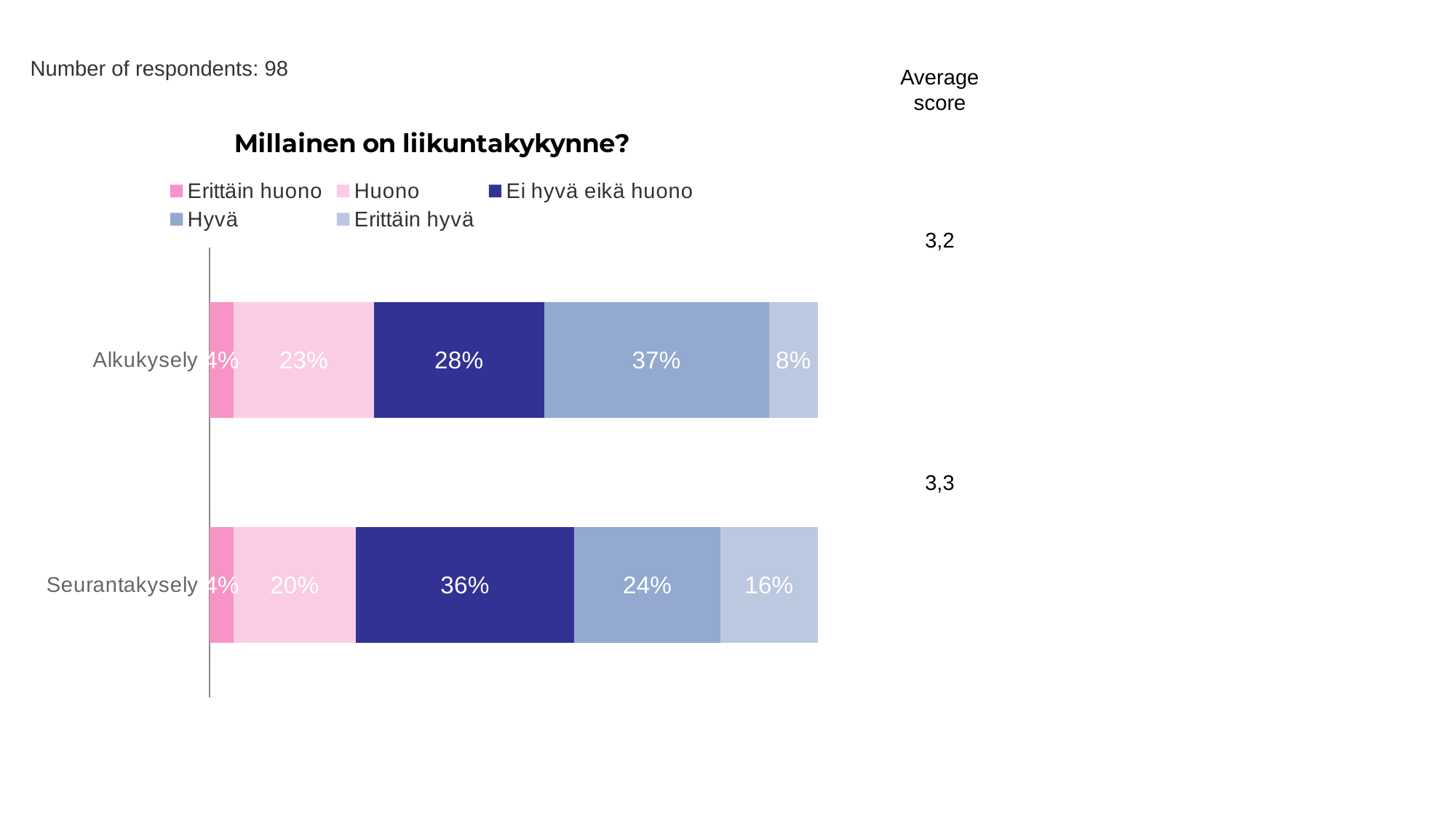

Number of respondents: 98
Average score

### Chart: Millainen on liikuntakykynne?

| Category | Erittäin huono | Huono | Ei hyvä eikä huono | Hyvä | Erittäin hyvä |
|---|---|---|---|---|---|
| Alkukysely | 0.04 | 0.23 | 0.28 | 0.37 | 0.08 |
| Seurantakysely | 0.04 | 0.2 | 0.36 | 0.24 | 0.16 |
3,2
3,3